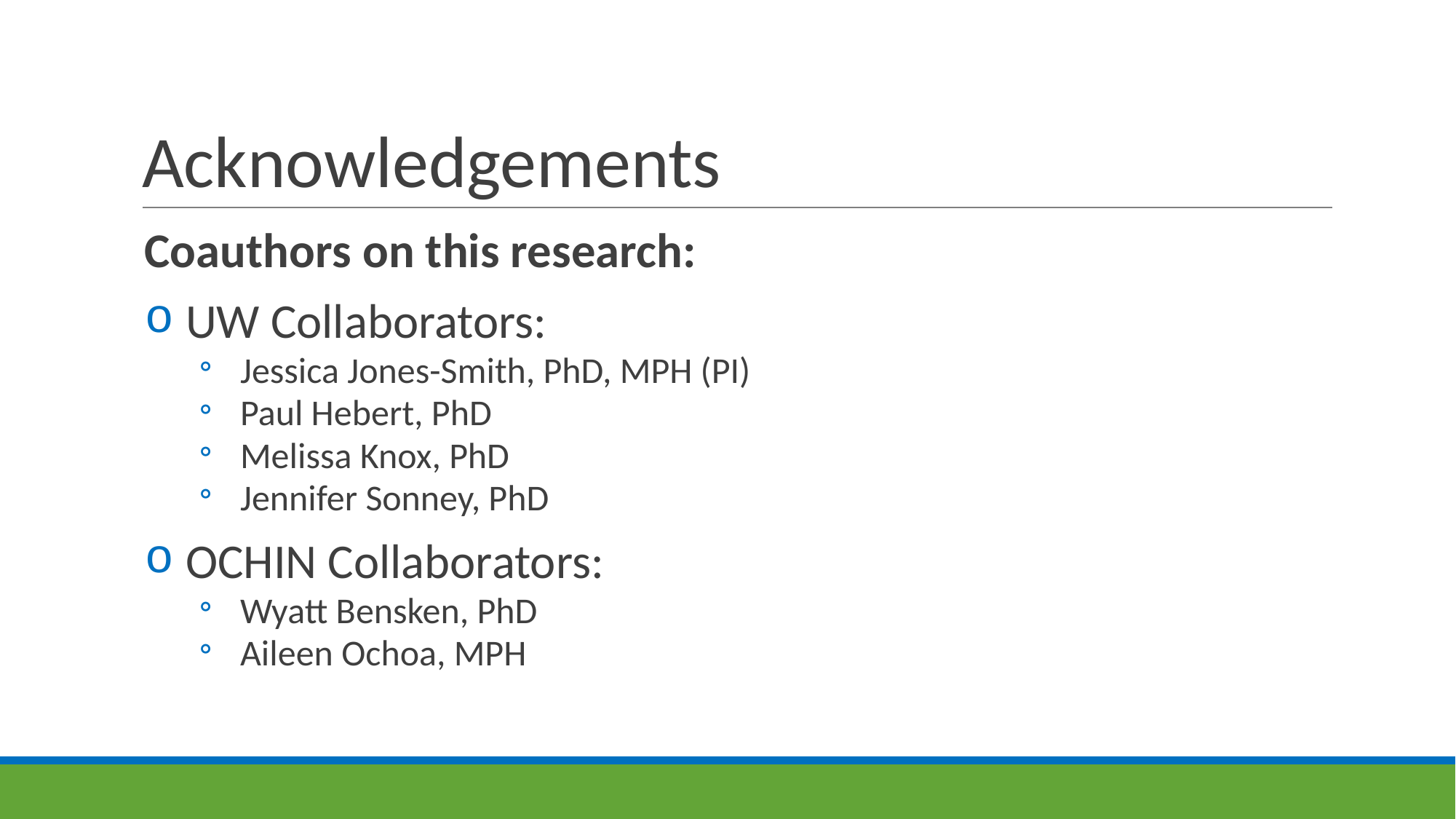

# Acknowledgements
Coauthors on this research:
UW Collaborators:
Jessica Jones-Smith, PhD, MPH (PI)
Paul Hebert, PhD
Melissa Knox, PhD
Jennifer Sonney, PhD
OCHIN Collaborators:
Wyatt Bensken, PhD
Aileen Ochoa, MPH